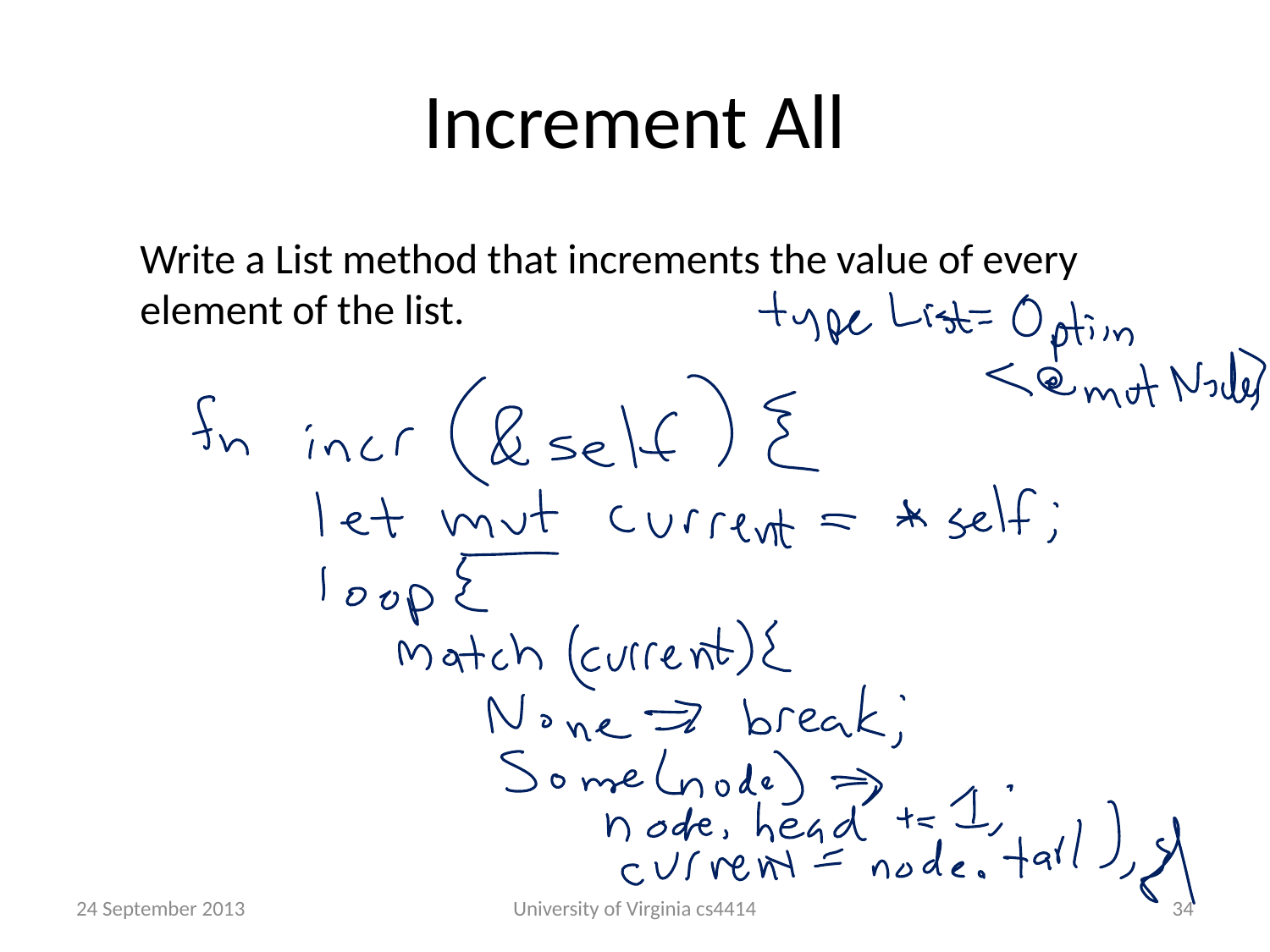

# Increment All
Write a List method that increments the value of every element of the list.

24 September 2013
University of Virginia cs4414
34